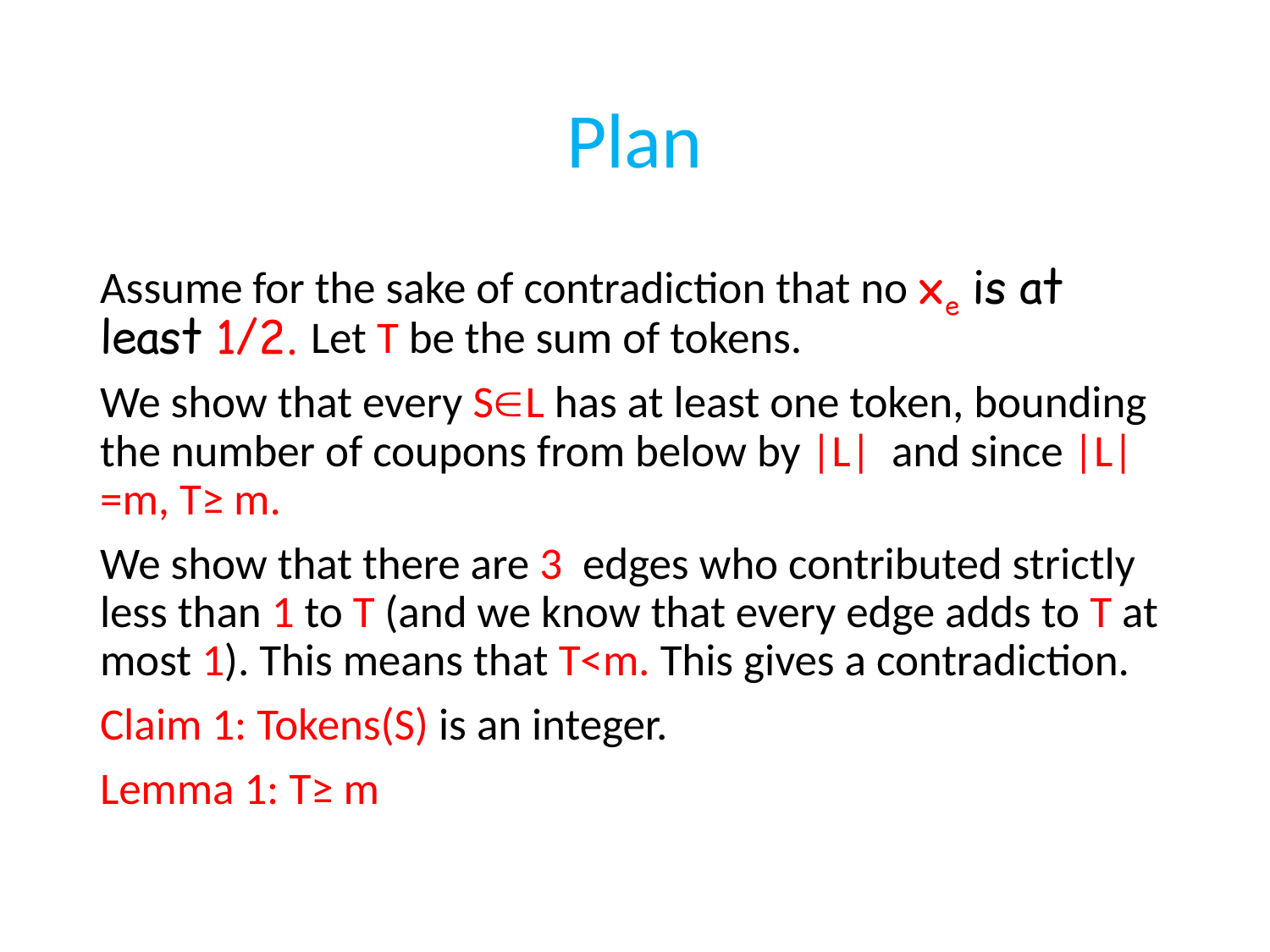

# Plan
Assume for the sake of contradiction that no xe is at least 1/2. Let T be the sum of tokens.
We show that every S∈L has at least one token, bounding the number of coupons from below by |L|  and since |L|=m, T≥ m.
We show that there are 3  edges who contributed strictly less than 1 to T (and we know that every edge adds to T at most 1). This means that T<m. This gives a contradiction.
Claim 1: Tokens(S) is an integer.
Lemma 1: T≥ m